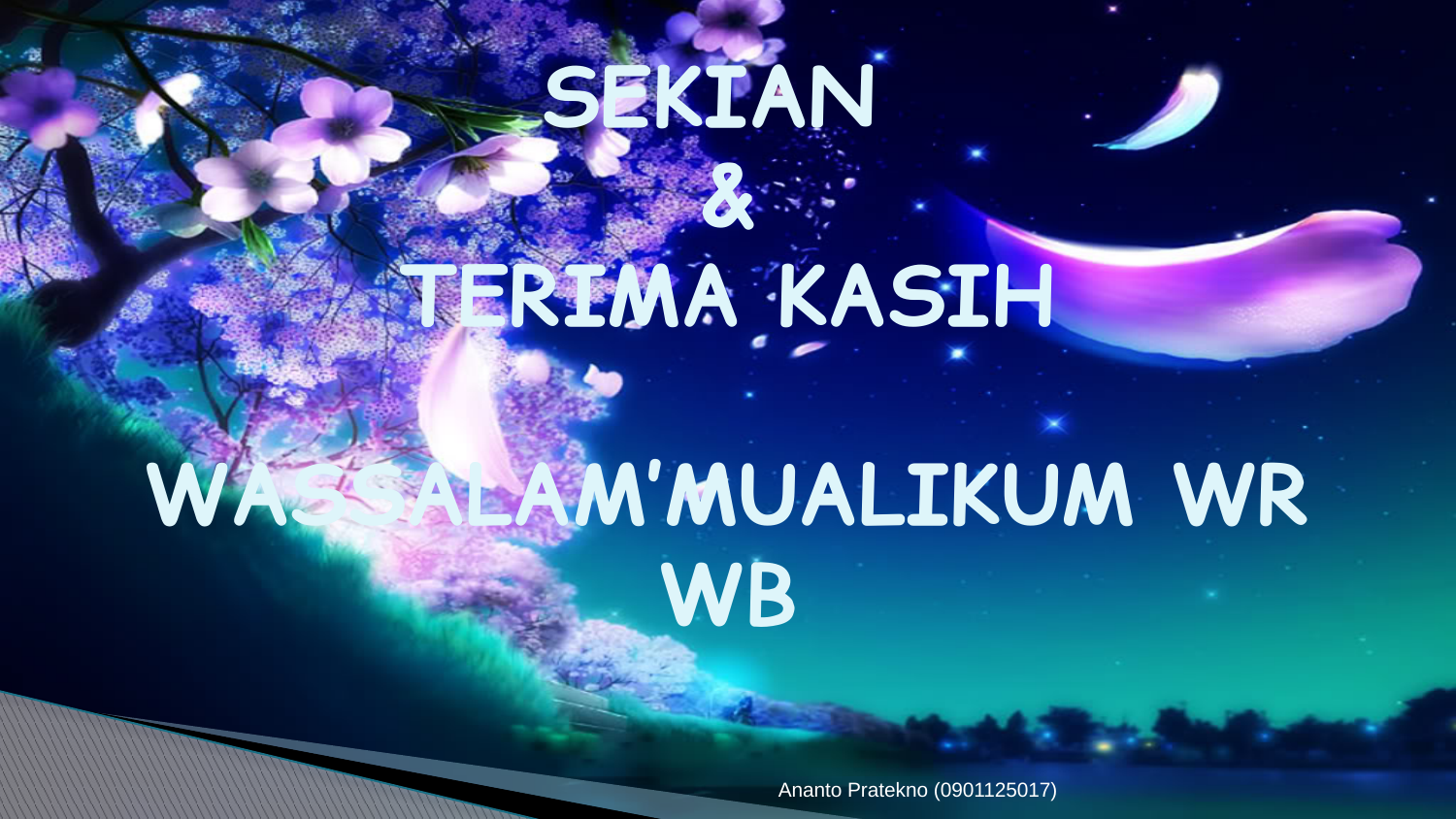

# SEKIAN & TERIMA KASIH WASSALAM’MUALIKUM WR WB
Ananto Pratekno (0901125017)